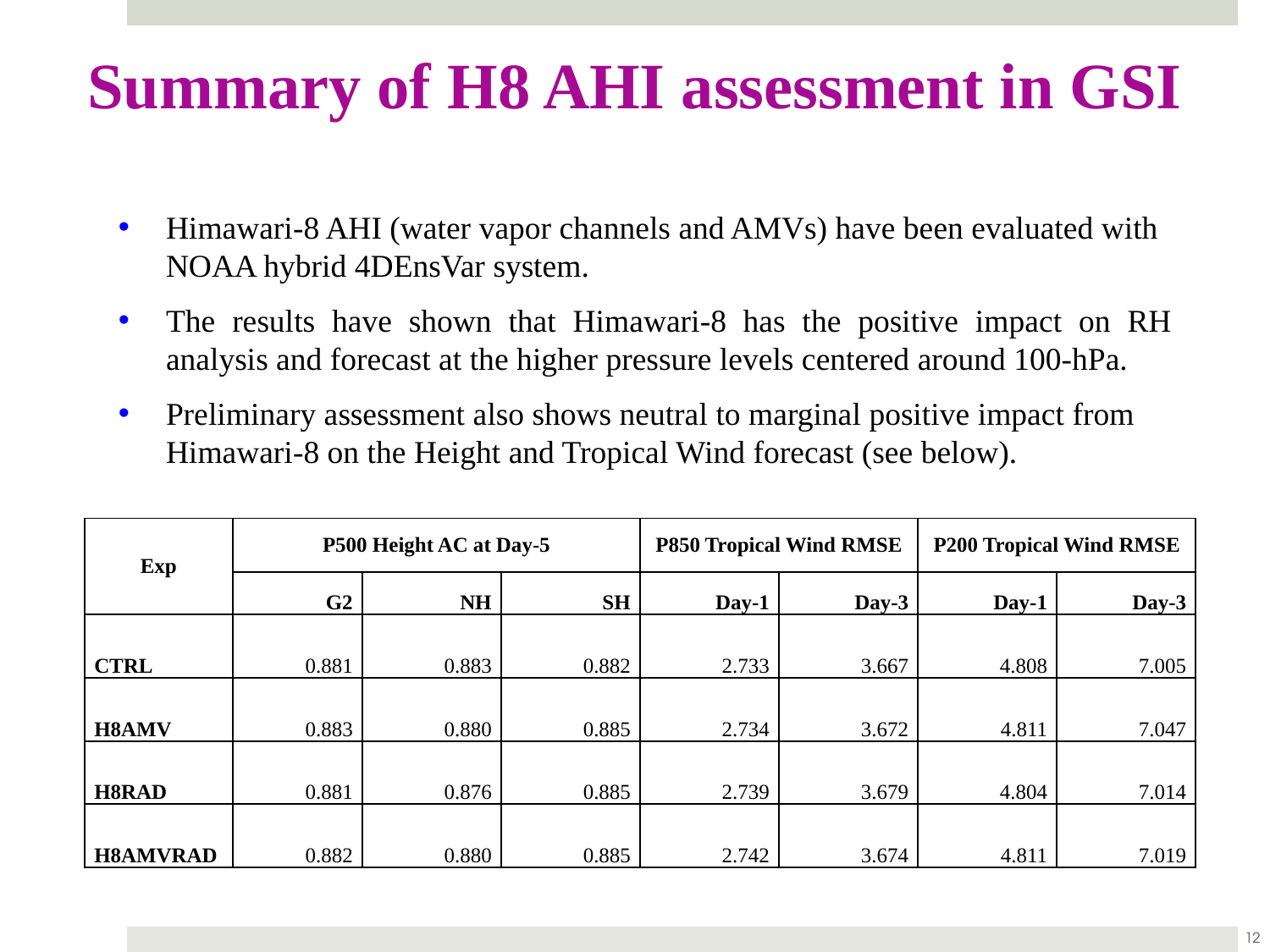

Summary of H8 AHI assessment in GSI
Himawari-8 AHI (water vapor channels and AMVs) have been evaluated with NOAA hybrid 4DEnsVar system.
The results have shown that Himawari-8 has the positive impact on RH analysis and forecast at the higher pressure levels centered around 100-hPa.
Preliminary assessment also shows neutral to marginal positive impact from Himawari-8 on the Height and Tropical Wind forecast (see below).

| Exp | P500 Height AC at Day-5 |  |  | P850 Tropical Wind RMSE |  | P200 Tropical Wind RMSE |  |
| --- | --- | --- | --- | --- | --- | --- | --- |
|  | G2 | NH | SH | Day-1 | Day-3 | Day-1 | Day-3 |
| CTRL | 0.881 | 0.883 | 0.882 | 2.733 | 3.667 | 4.808 | 7.005 |
| H8AMV | 0.883 | 0.880 | 0.885 | 2.734 | 3.672 | 4.811 | 7.047 |
| H8RAD | 0.881 | 0.876 | 0.885 | 2.739 | 3.679 | 4.804 | 7.014 |
| H8AMVRAD | 0.882 | 0.880 | 0.885 | 2.742 | 3.674 | 4.811 | 7.019 |
12